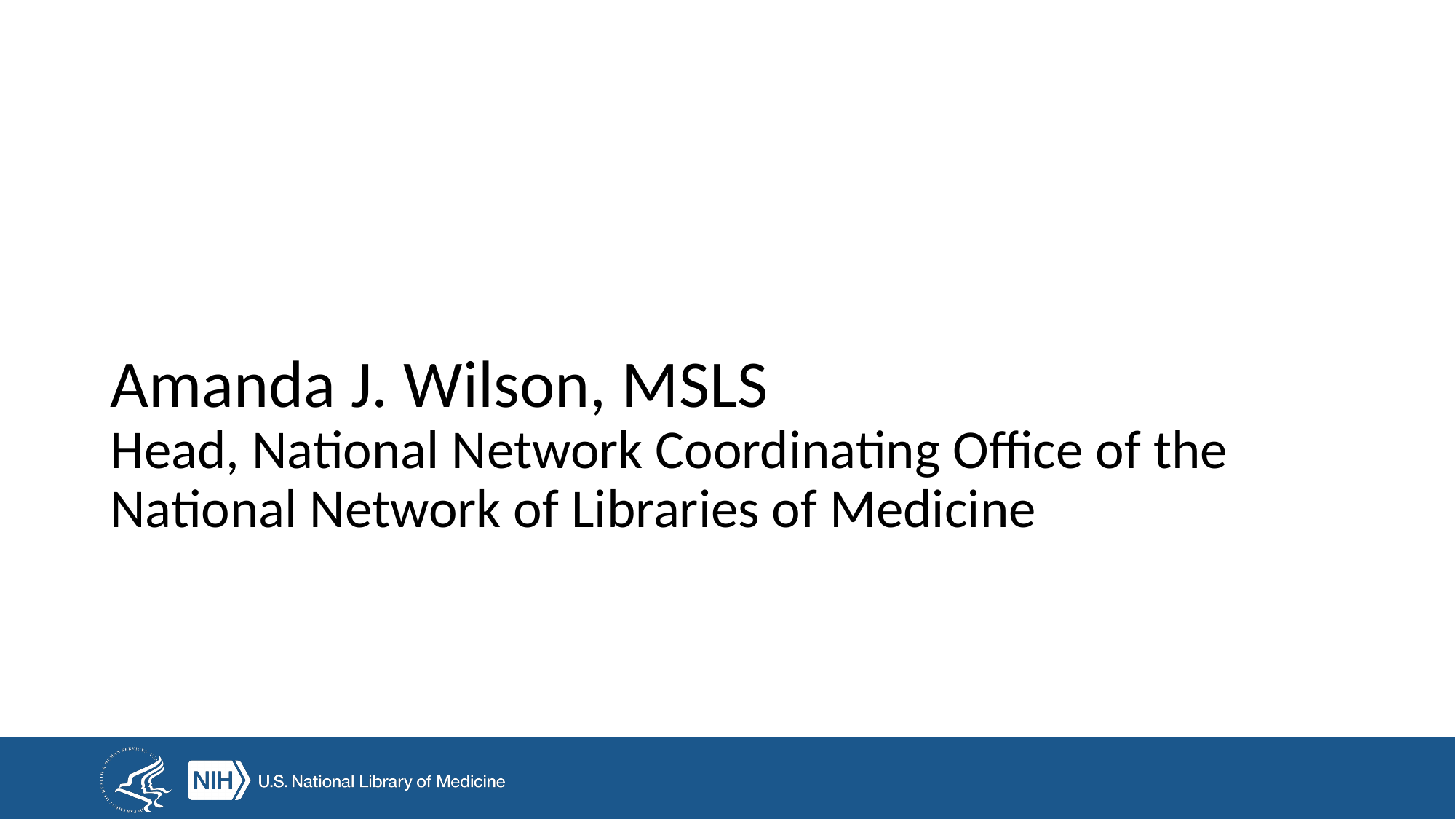

# Amanda J. Wilson, MSLS Head, National Network Coordinating Office of the National Network of Libraries of Medicine